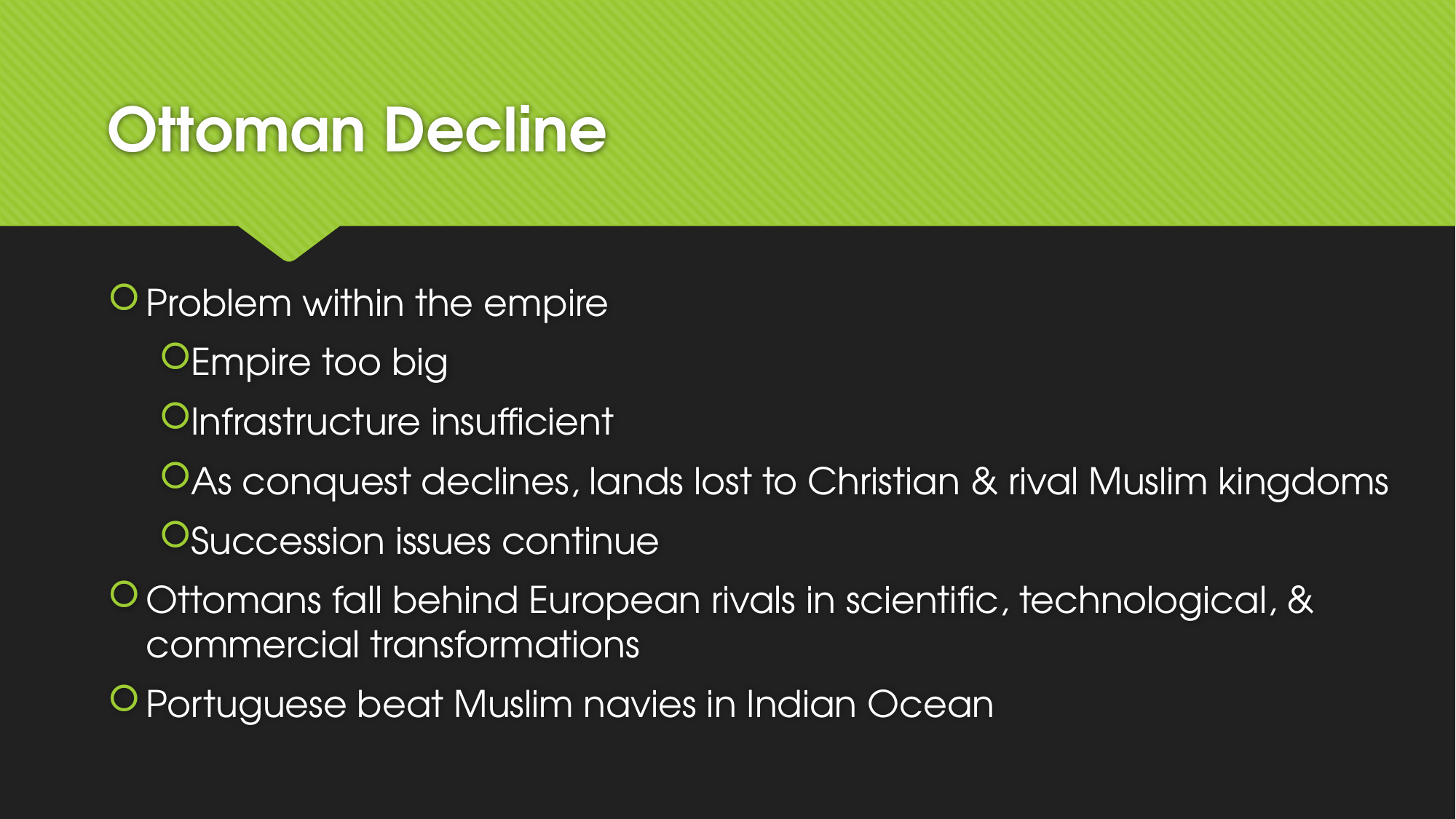

# Ottoman Decline
Problem within the empire
Empire too big
Infrastructure insufficient
As conquest declines, lands lost to Christian & rival Muslim kingdoms
Succession issues continue
Ottomans fall behind European rivals in scientific, technological, & commercial transformations
Portuguese beat Muslim navies in Indian Ocean